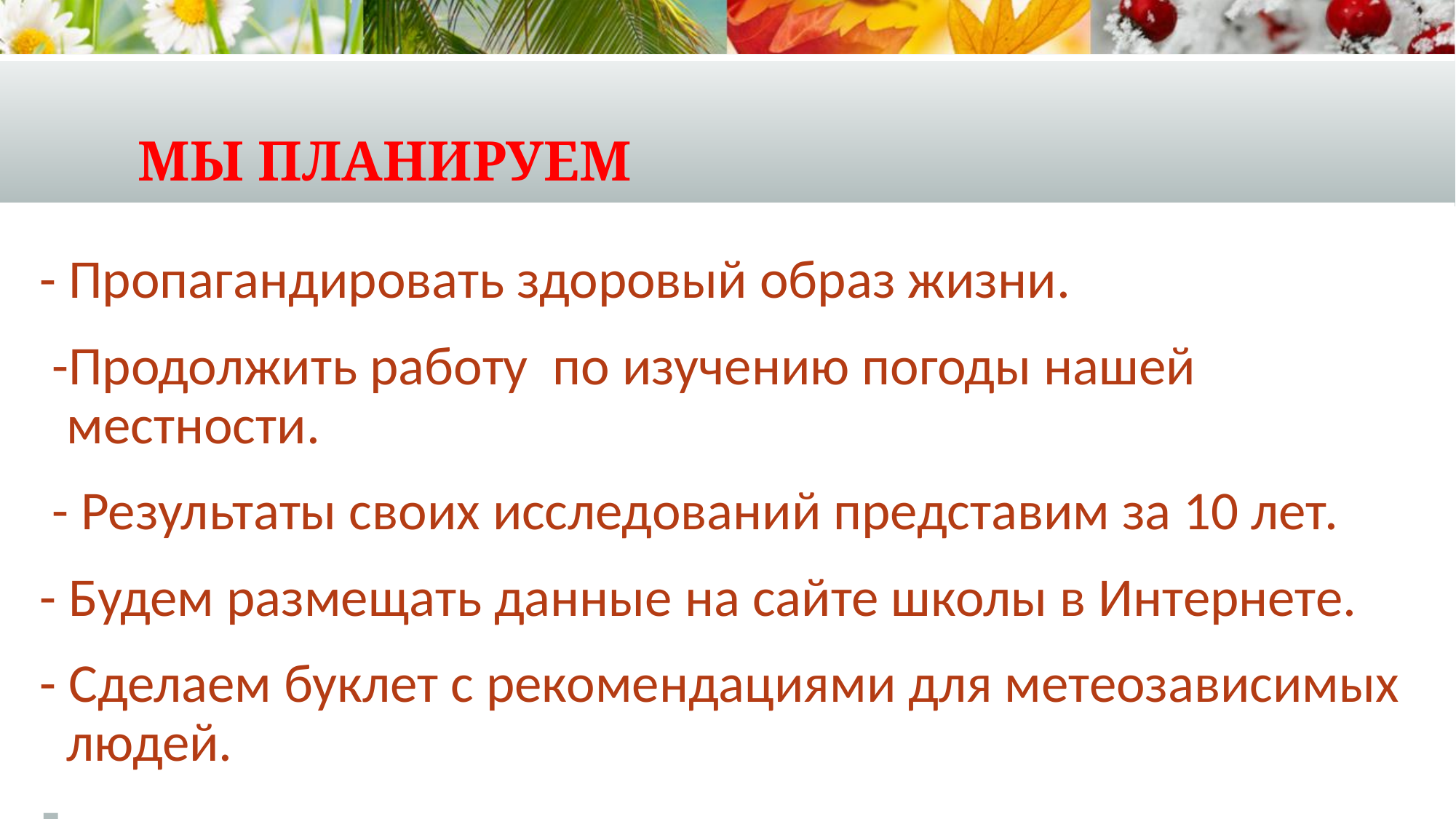

# Мы планируем
- Пропагандировать здоровый образ жизни.
 -Продолжить работу  по изучению погоды нашей местности.
 - Результаты своих исследований представим за 10 лет.
- Будем размещать данные на сайте школы в Интернете.
- Сделаем буклет с рекомендациями для метеозависимых людей.
 .